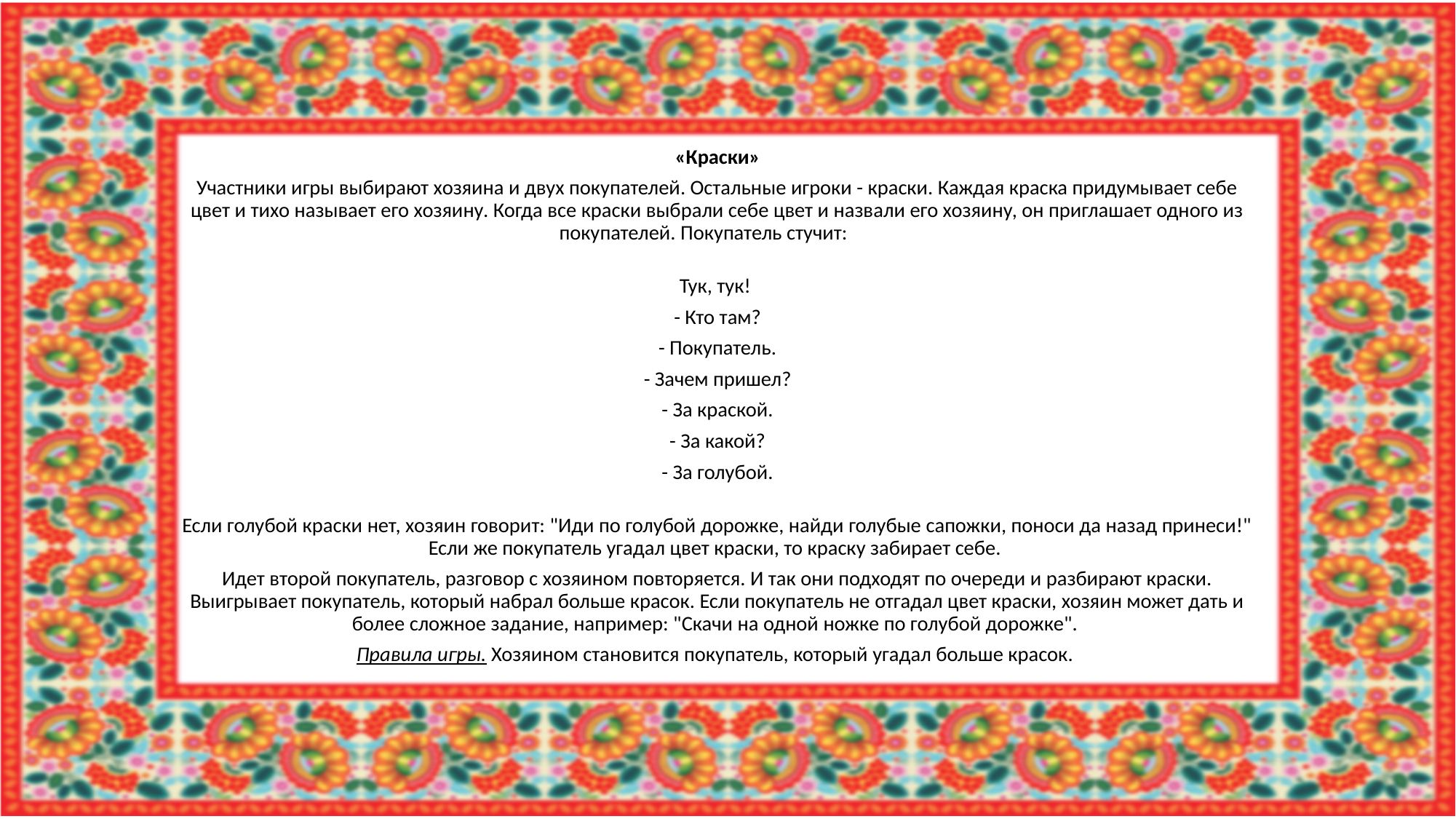

«Краски»
Участники игры выбирают хозяина и двух покупателей. Остальные игроки - краски. Каждая краска придумывает себе цвет и тихо называет его хозяину. Когда все краски выбрали себе цвет и назвали его хозяину, он приглашает одного из покупателей. Покупатель стучит:
Тук, тук!
- Кто там?
- Покупатель.
- Зачем пришел?
- За краской.
- За какой?
- За голубой.
Если голубой краски нет, хозяин говорит: "Иди по голубой дорожке, найди голубые сапожки, поноси да назад принеси!" Если же покупатель угадал цвет краски, то краску забирает себе.
Идет второй покупатель, разговор с хозяином повторяется. И так они подходят по очереди и разбирают краски. Выигрывает покупатель, который набрал больше красок. Если покупатель не отгадал цвет краски, хозяин может дать и более сложное задание, например: "Скачи на одной ножке по голубой дорожке".
Правила игры. Хозяином становится покупатель, который угадал больше красок.